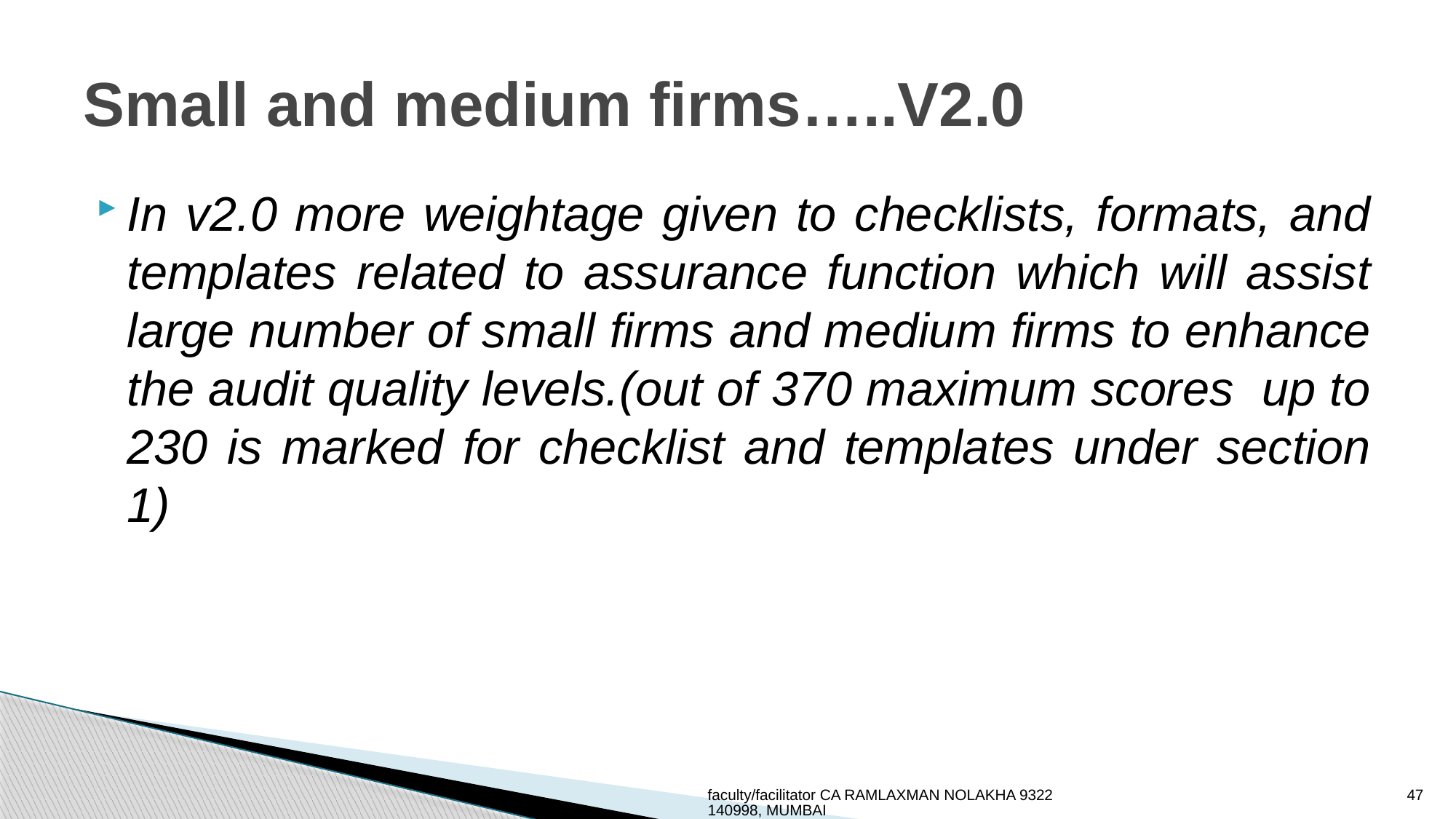

# Small and medium firms…..V2.0
In v2.0 more weightage given to checklists, formats, and templates related to assurance function which will assist large number of small firms and medium firms to enhance the audit quality levels.(out of 370 maximum scores  up to 230 is marked for checklist and templates under section 1)
faculty/facilitator CA RAMLAXMAN NOLAKHA 9322140998, MUMBAI
47